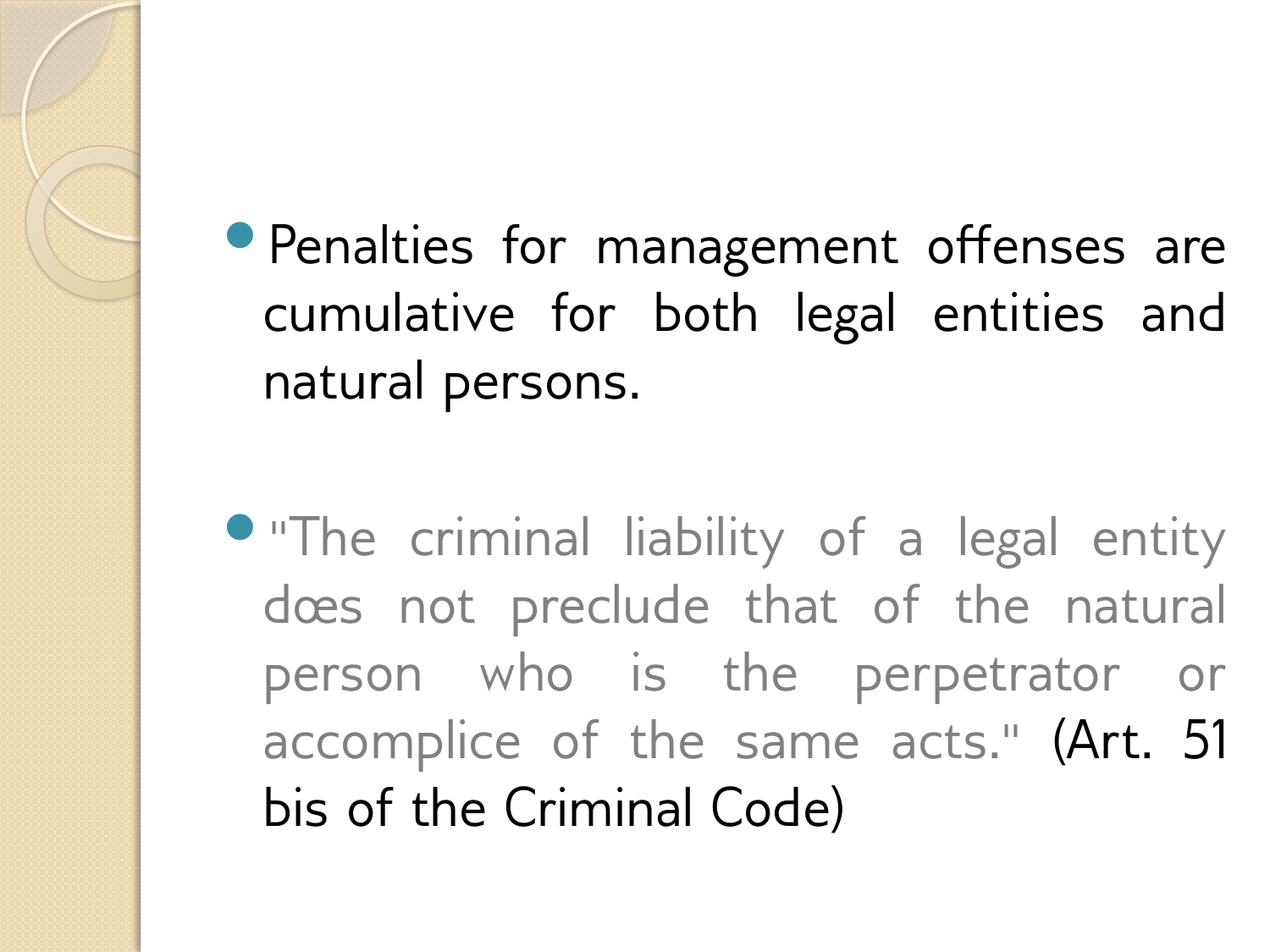

Penalties for management offenses are cumulative for both legal entities and natural persons.

"The criminal liability of a legal entity does not preclude that of the natural person who is the perpetrator or accomplice of the same acts." (Art. 51 bis of the Criminal Code)